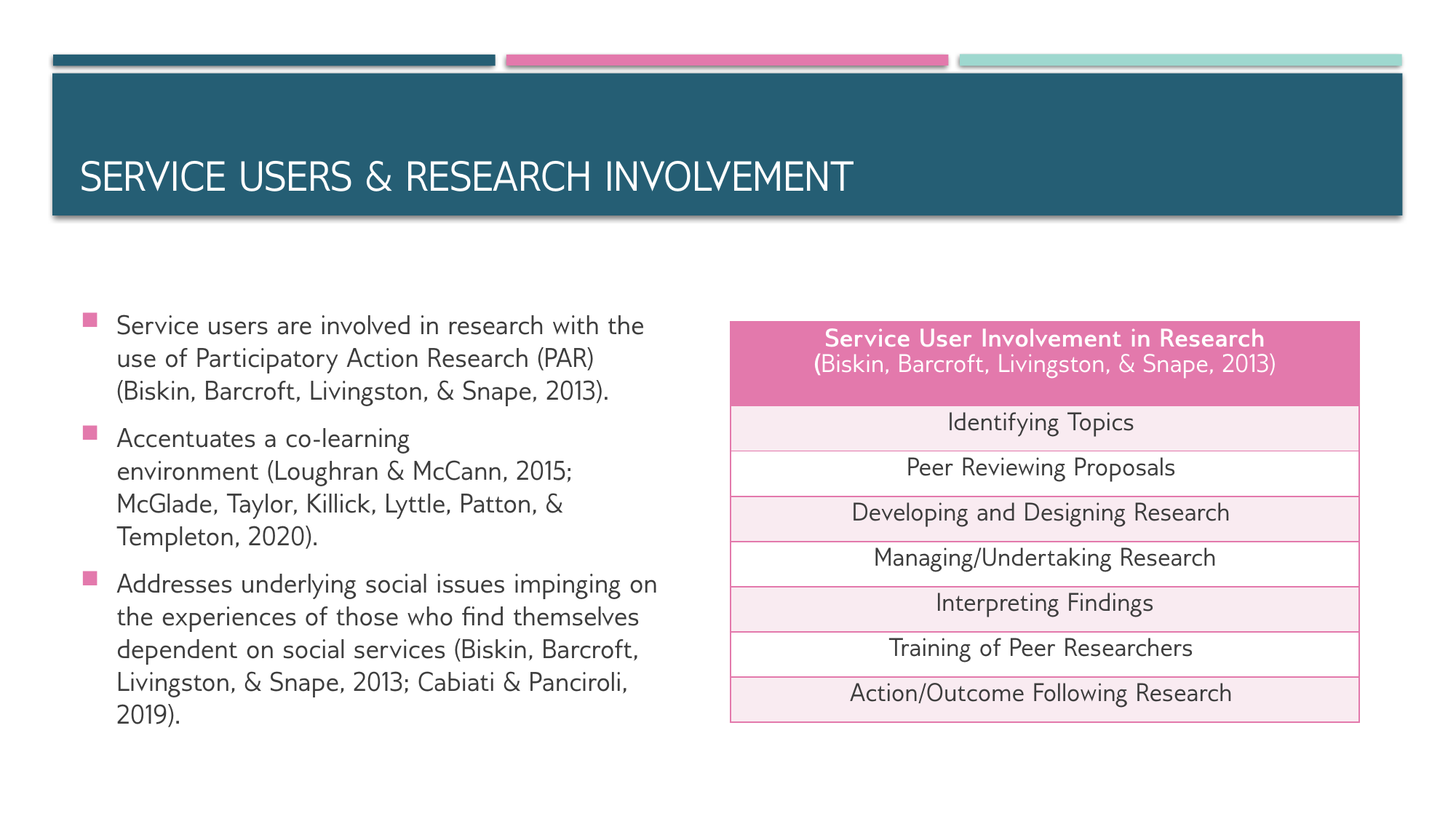

# SERVICE USERS & RESEARCH involvement

Service users are involved in research with the use of Participatory Action Research (PAR) (Biskin, Barcroft, Livingston, & Snape, 2013).
Accentuates a co-learning environment (Loughran & McCann, 2015; McGlade, Taylor, Killick, Lyttle, Patton, & Templeton, 2020).
Addresses underlying social issues impinging on the experiences of those who find themselves dependent on social services (Biskin, Barcroft, Livingston, & Snape, 2013; Cabiati & Panciroli, 2019).

| Service User Involvement in Research (Biskin, Barcroft, Livingston, & Snape, 2013) |
| --- |
| Identifying Topics |
| Peer Reviewing Proposals |
| Developing and Designing Research |
| Managing/Undertaking Research |
| Interpreting Findings |
| Training of Peer Researchers |
| Action/Outcome Following Research |